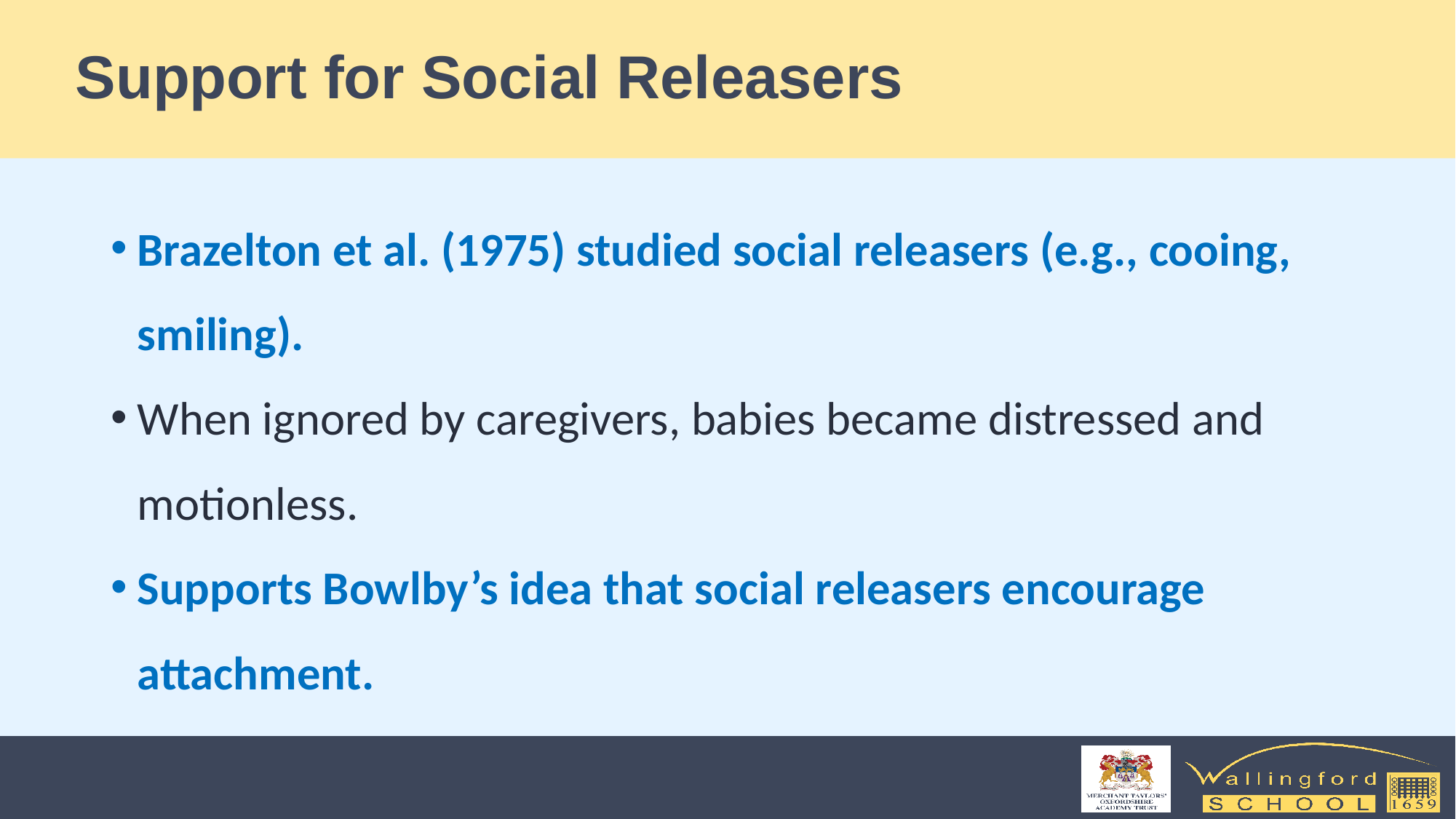

# Support for Social Releasers
Brazelton et al. (1975) studied social releasers (e.g., cooing, smiling).
When ignored by caregivers, babies became distressed and motionless.
Supports Bowlby’s idea that social releasers encourage attachment.